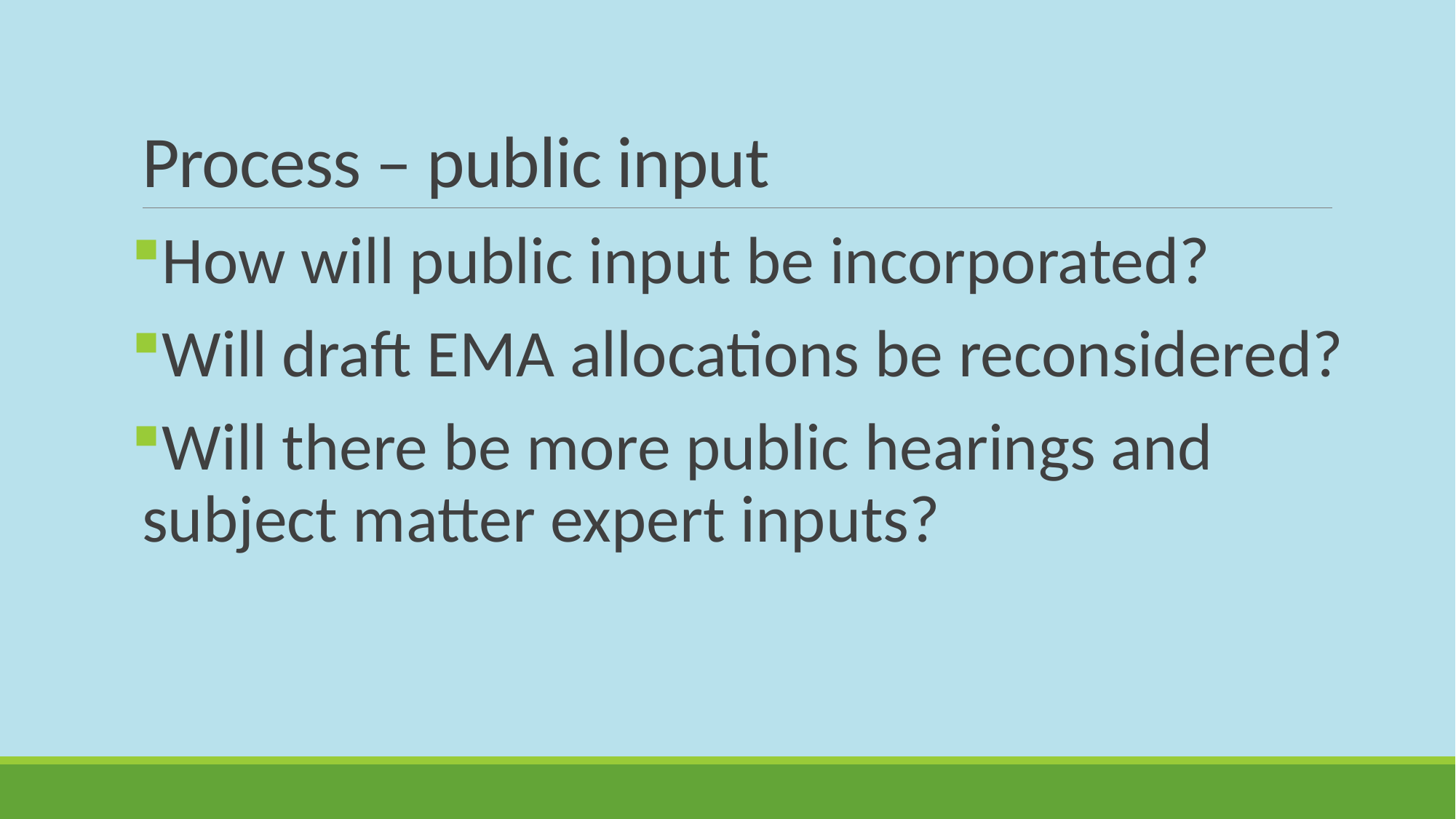

# Process – public input
How will public input be incorporated?
Will draft EMA allocations be reconsidered?
Will there be more public hearings and subject matter expert inputs?